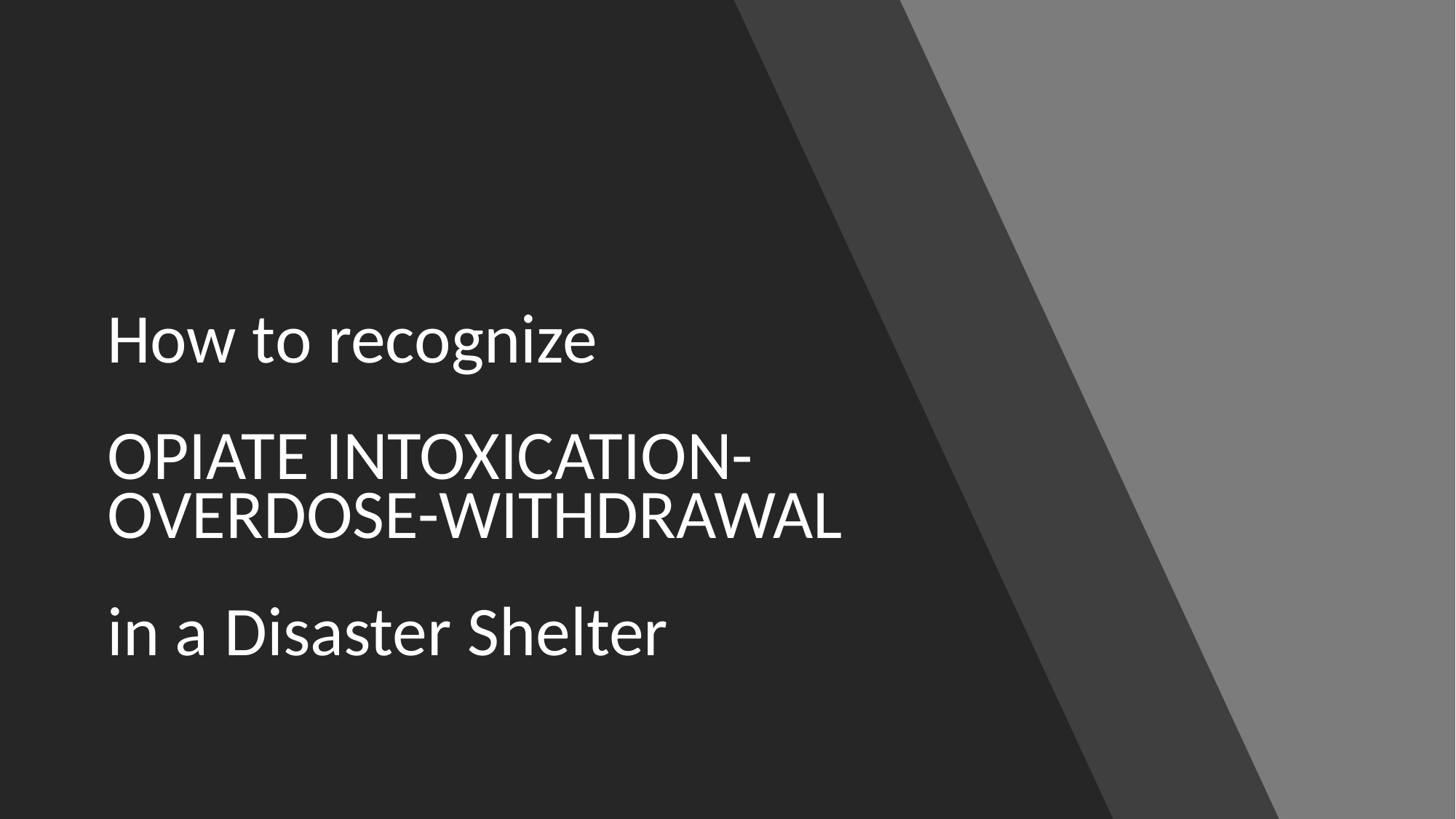

# How to recognize OPIATE INTOXICATION-OVERDOSE-WITHDRAWAL in a Disaster Shelter